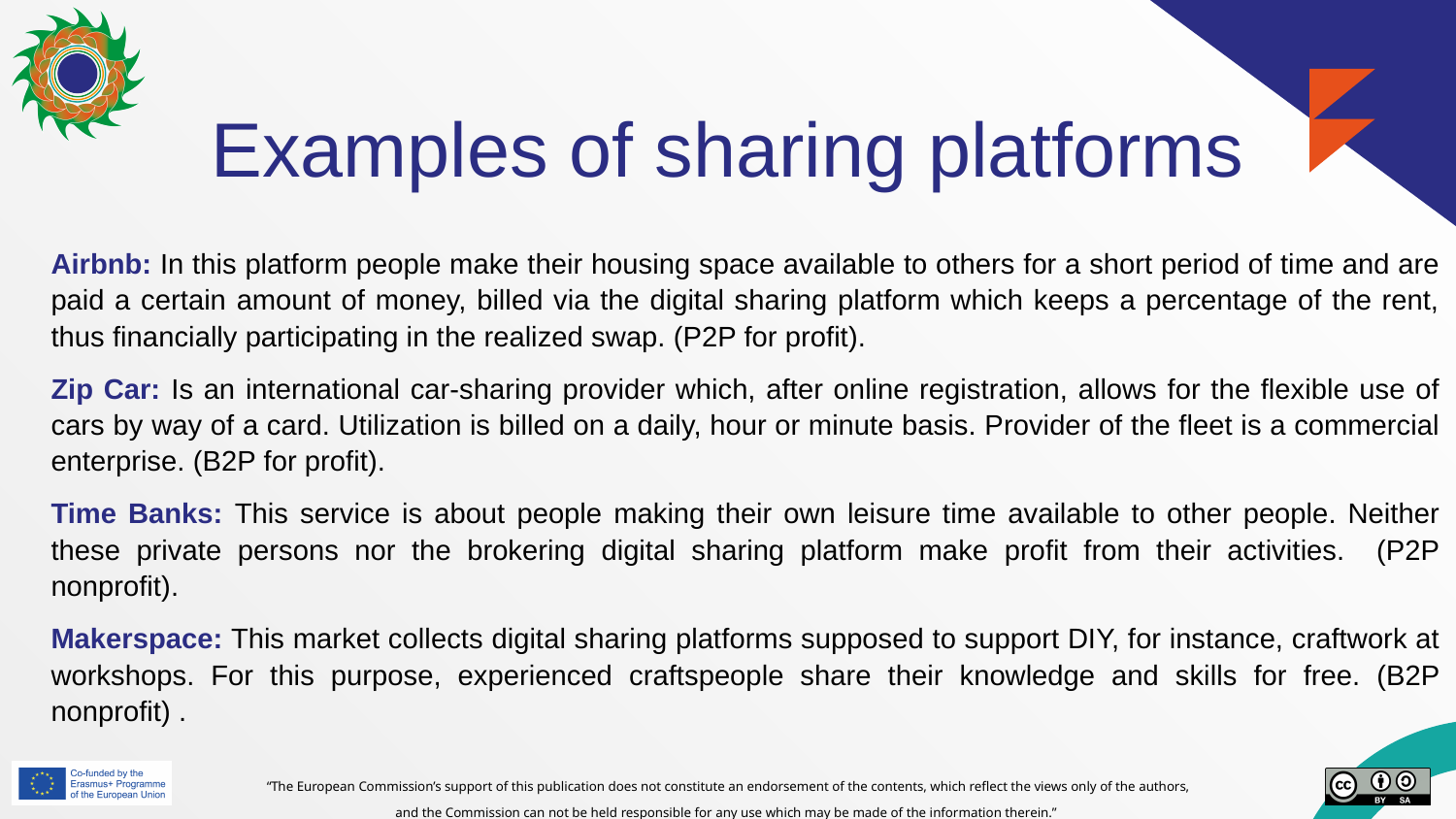

# Examples of sharing platforms
Airbnb: In this platform people make their housing space available to others for a short period of time and are paid a certain amount of money, billed via the digital sharing platform which keeps a percentage of the rent, thus financially participating in the realized swap. (P2P for profit).
Zip Car: Is an international car-sharing provider which, after online registration, allows for the flexible use of cars by way of a card. Utilization is billed on a daily, hour or minute basis. Provider of the fleet is a commercial enterprise. (B2P for profit).
Time Banks: This service is about people making their own leisure time available to other people. Neither these private persons nor the brokering digital sharing platform make profit from their activities.  (P2P nonprofit).
Makerspace: This market collects digital sharing platforms supposed to support DIY, for instance, craftwork at workshops. For this purpose, experienced craftspeople share their knowledge and skills for free. (B2P nonprofit) .